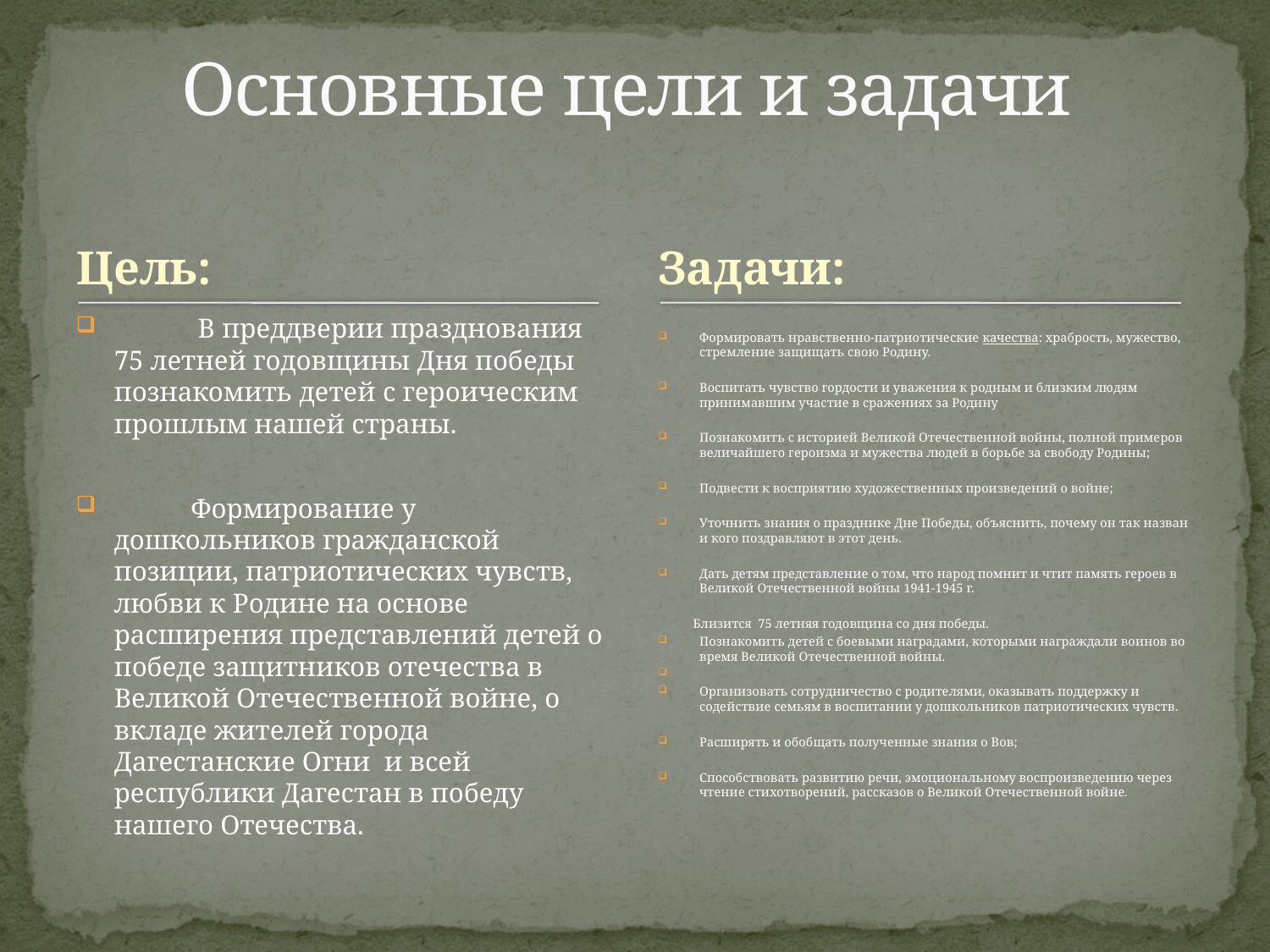

# Основные цели и задачи
Цель:
Задачи:
            В преддверии празднования 75 летней годовщины Дня победы познакомить детей с героическим прошлым нашей страны.

           Формирование у дошкольников гражданской позиции, патриотических чувств, любви к Родине на основе расширения представлений детей о победе защитников отечества в Великой Отечественной войне, о вкладе жителей города Дагестанские Огни  и всей республики Дагестан в победу нашего Отечества.

Формировать нравственно-патриотические качества: храбрость, мужество, стремление защищать свою Родину.

Воспитать чувство гордости и уважения к родным и близким людям принимавшим участие в сражениях за Родину

Познакомить с историей Великой Отечественной войны, полной примеров величайшего героизма и мужества людей в борьбе за свободу Родины;

Подвести к восприятию художественных произведений о войне;

Уточнить знания о празднике Дне Победы, объяснить, почему он так назван и кого поздравляют в этот день.

Дать детям представление о том, что народ помнит и чтит память героев в Великой Отечественной войны 1941-1945 г.

           Близится  75 летняя годовщина со дня победы.
Познакомить детей с боевыми наградами, которыми награждали воинов во время Великой Отечественной войны.

Организовать сотрудничество с родителями, оказывать поддержку и содействие семьям в воспитании у дошкольников патриотических чувств.

Расширять и обобщать полученные знания о Вов;

Способствовать развитию речи, эмоциональному воспроизведению через чтение стихотворений, рассказов о Великой Отечественной войне.